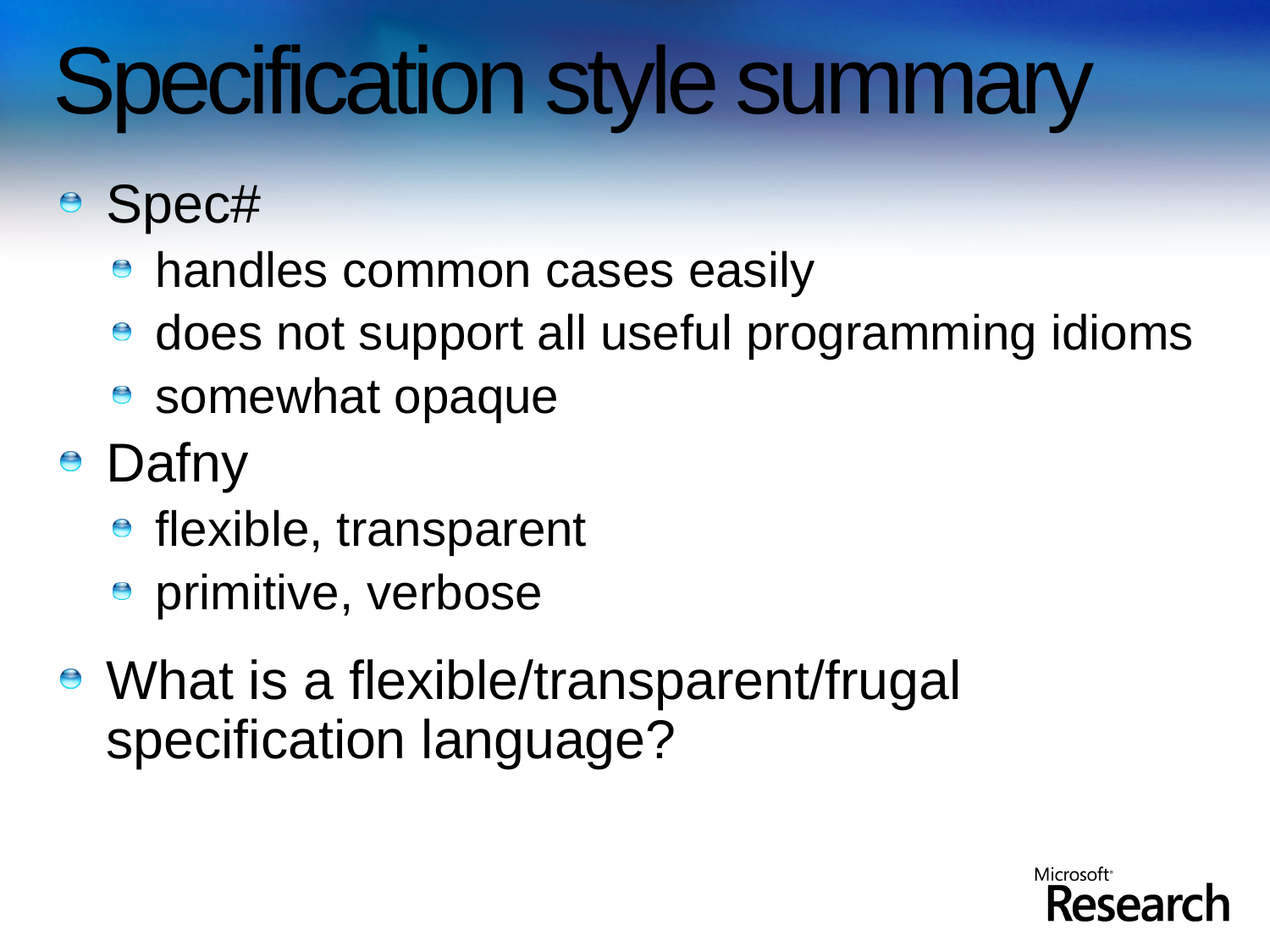

# Specification style summary
Spec#
handles common cases easily
does not support all useful programming idioms
somewhat opaque
Dafny
flexible, transparent
primitive, verbose
What is a flexible/transparent/frugal specification language?